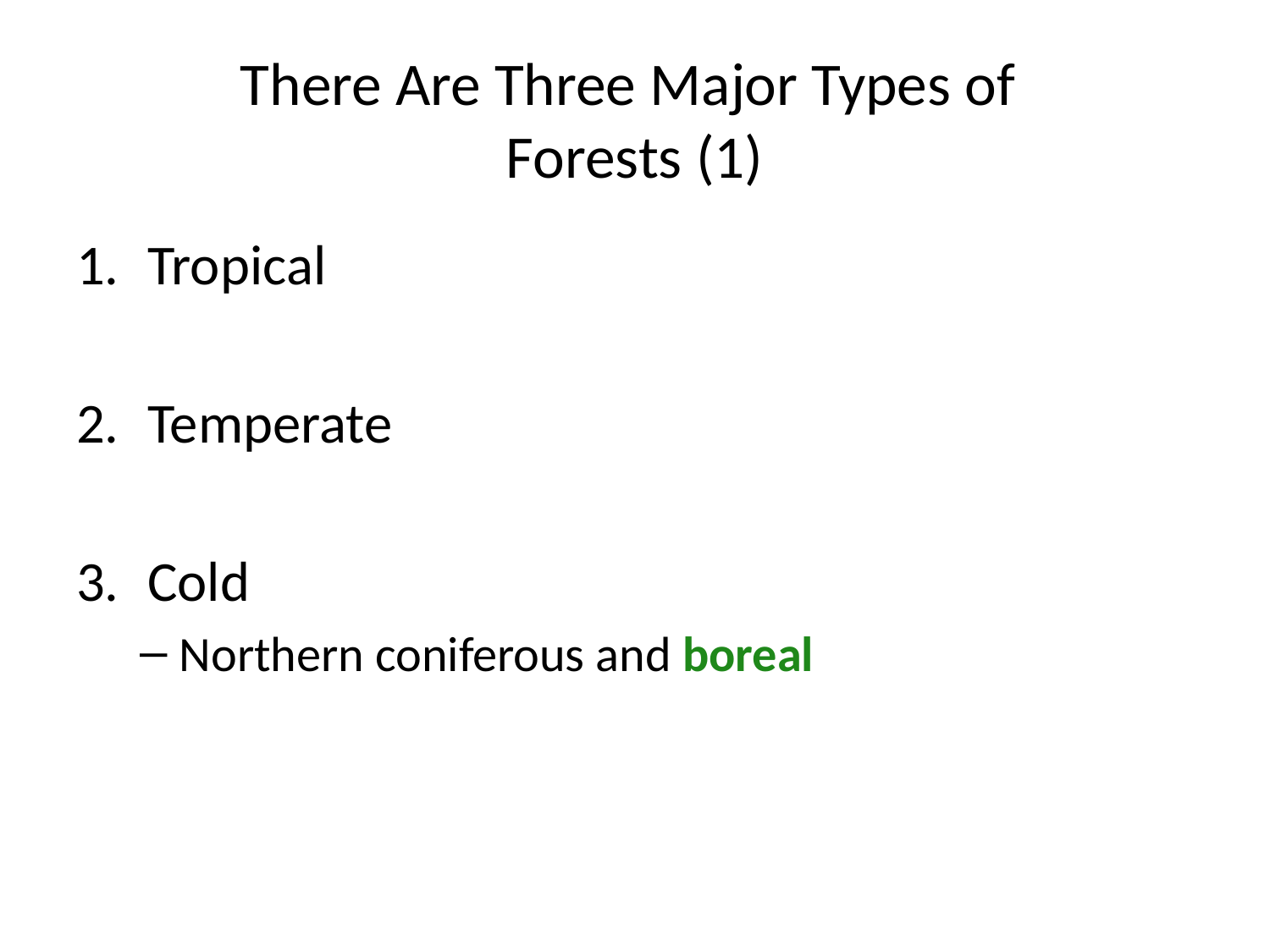

# There Are Three Major Types of Forests (1)
Tropical

Temperate

Cold
Northern coniferous and boreal